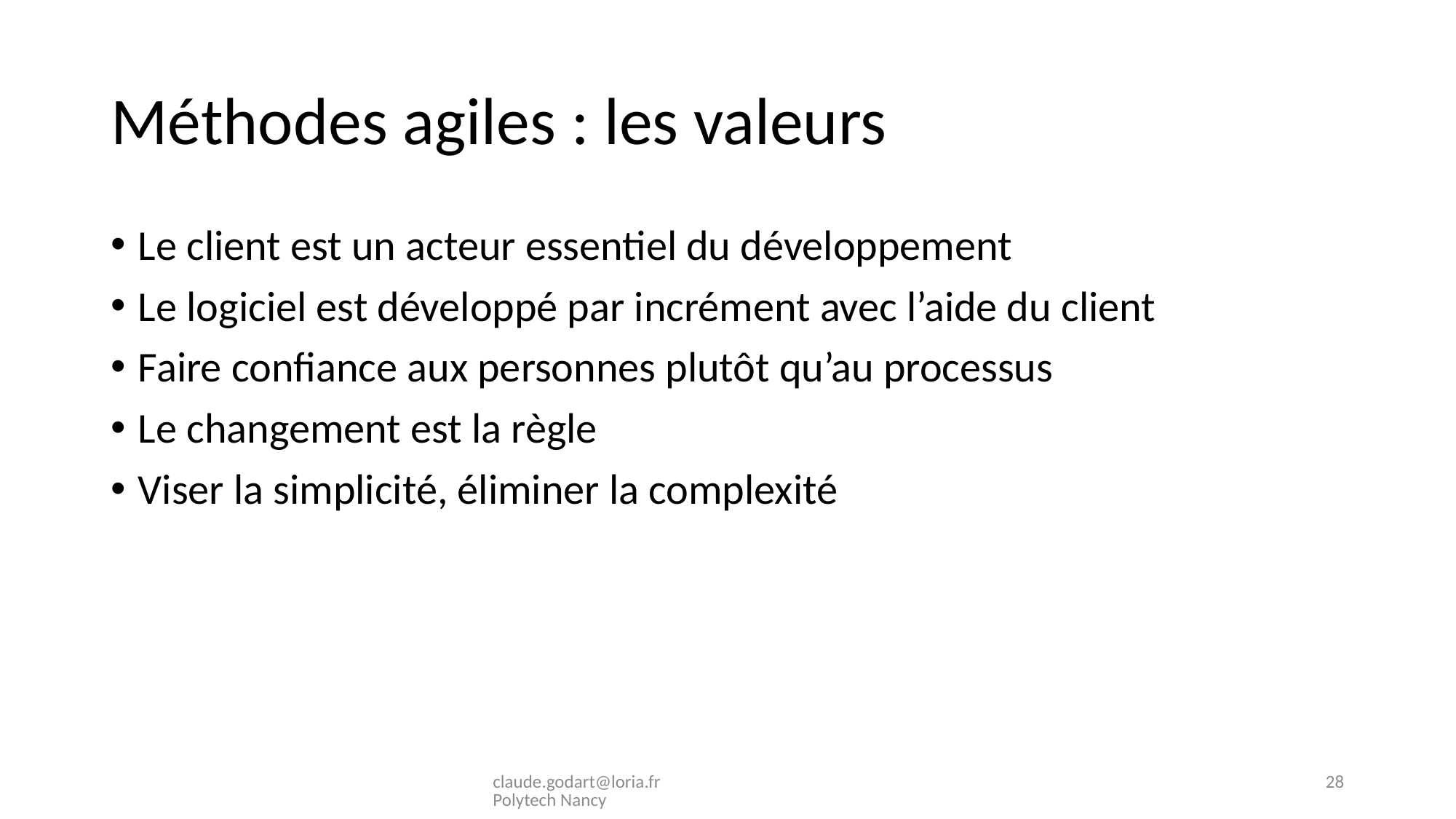

# Méthodes agiles : les valeurs
Le client est un acteur essentiel du développement
Le logiciel est développé par incrément avec l’aide du client
Faire confiance aux personnes plutôt qu’au processus
Le changement est la règle
Viser la simplicité, éliminer la complexité
claude.godart@loria.fr                                                                        Polytech Nancy
28